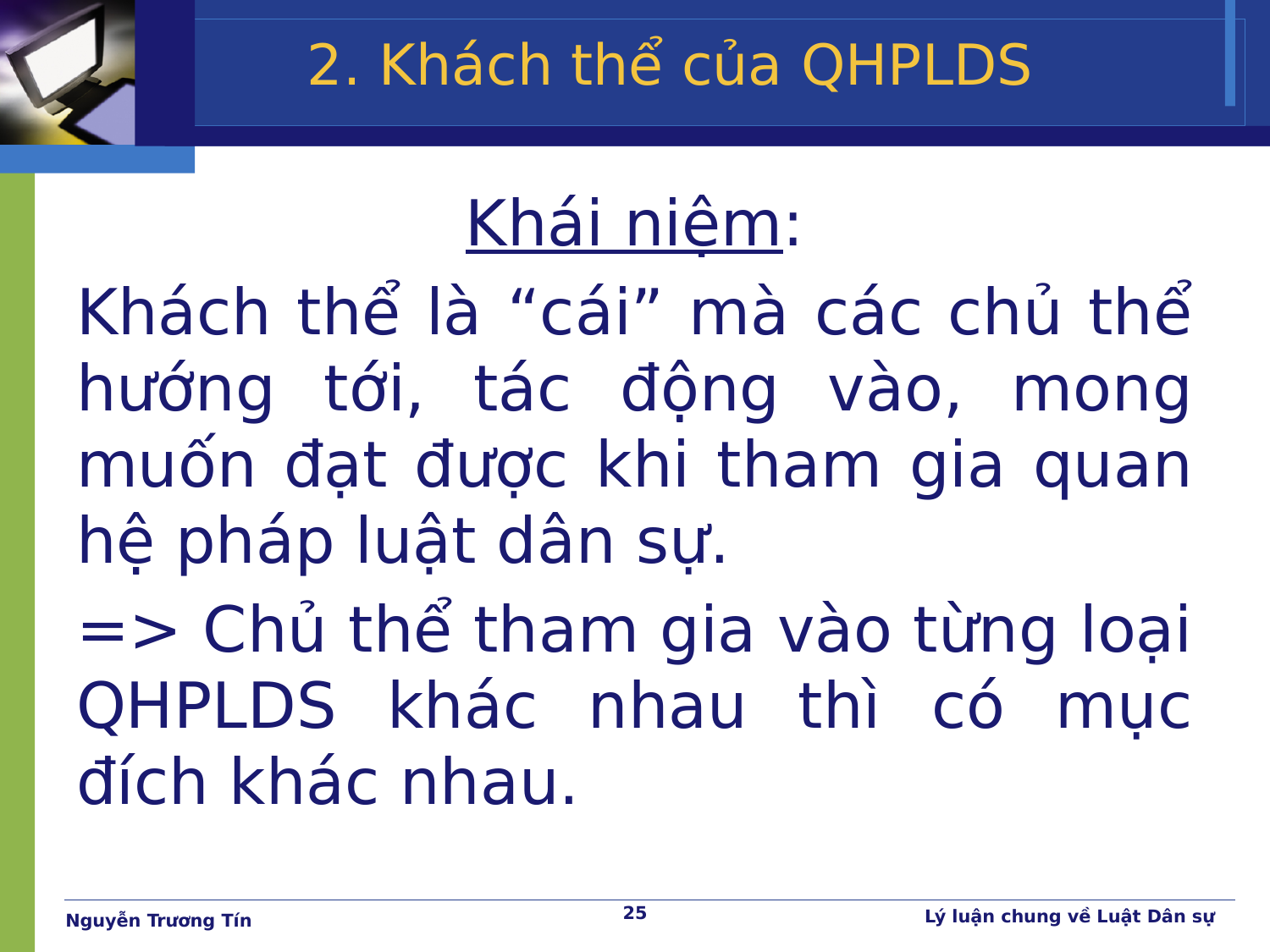

# 2. Khách thể của QHPLDS
Khái niệm:
Khách thể là “cái” mà các chủ thể hướng tới, tác động vào, mong muốn đạt được khi tham gia quan hệ pháp luật dân sự.
=> Chủ thể tham gia vào từng loại QHPLDS khác nhau thì có mục đích khác nhau.
25
Lý luận chung về Luật Dân sự
Nguyễn Trương Tín